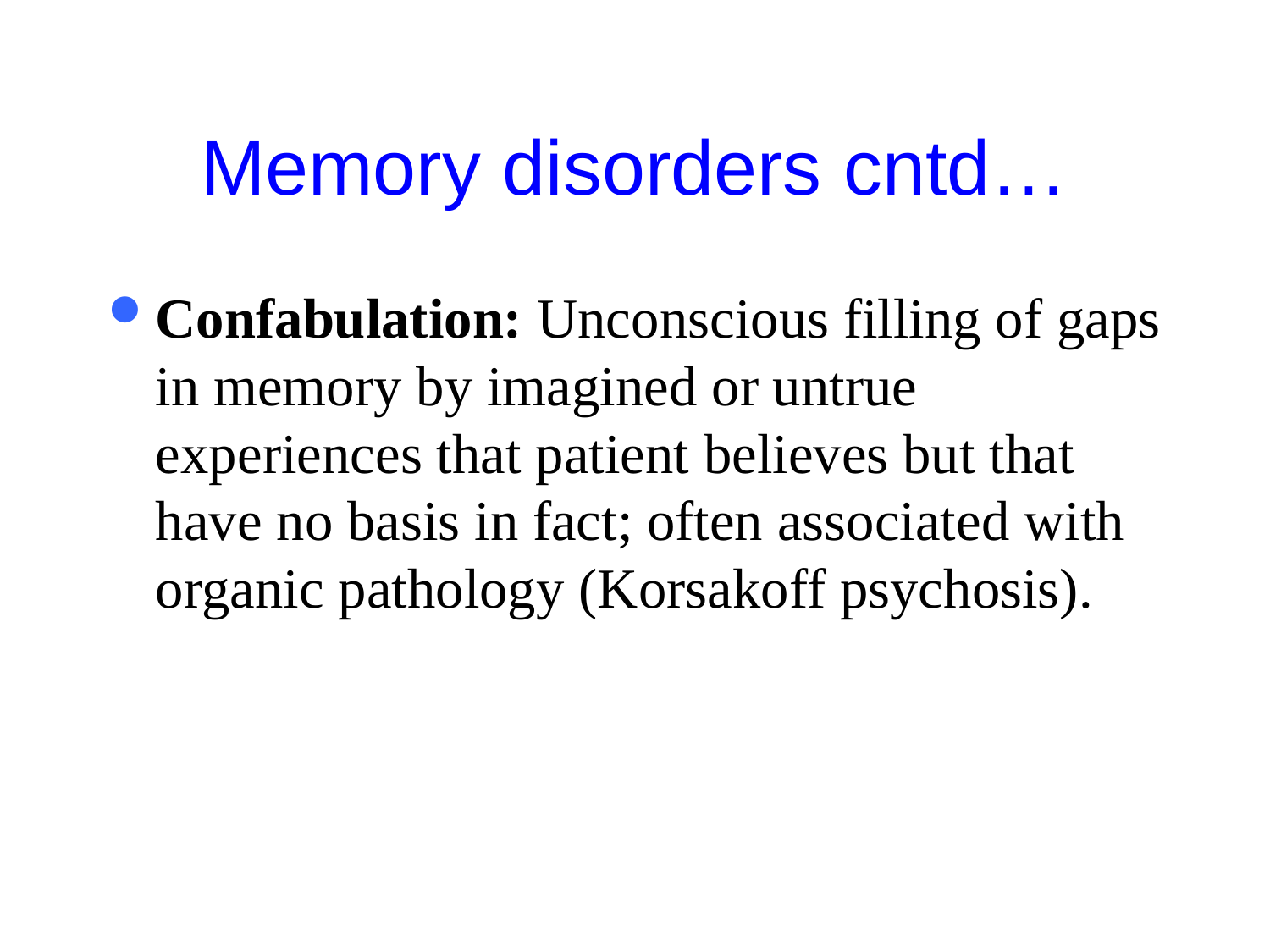

# Memory disorders cntd…
Confabulation: Unconscious filling of gaps in memory by imagined or untrue experiences that patient believes but that have no basis in fact; often associated with organic pathology (Korsakoff psychosis).